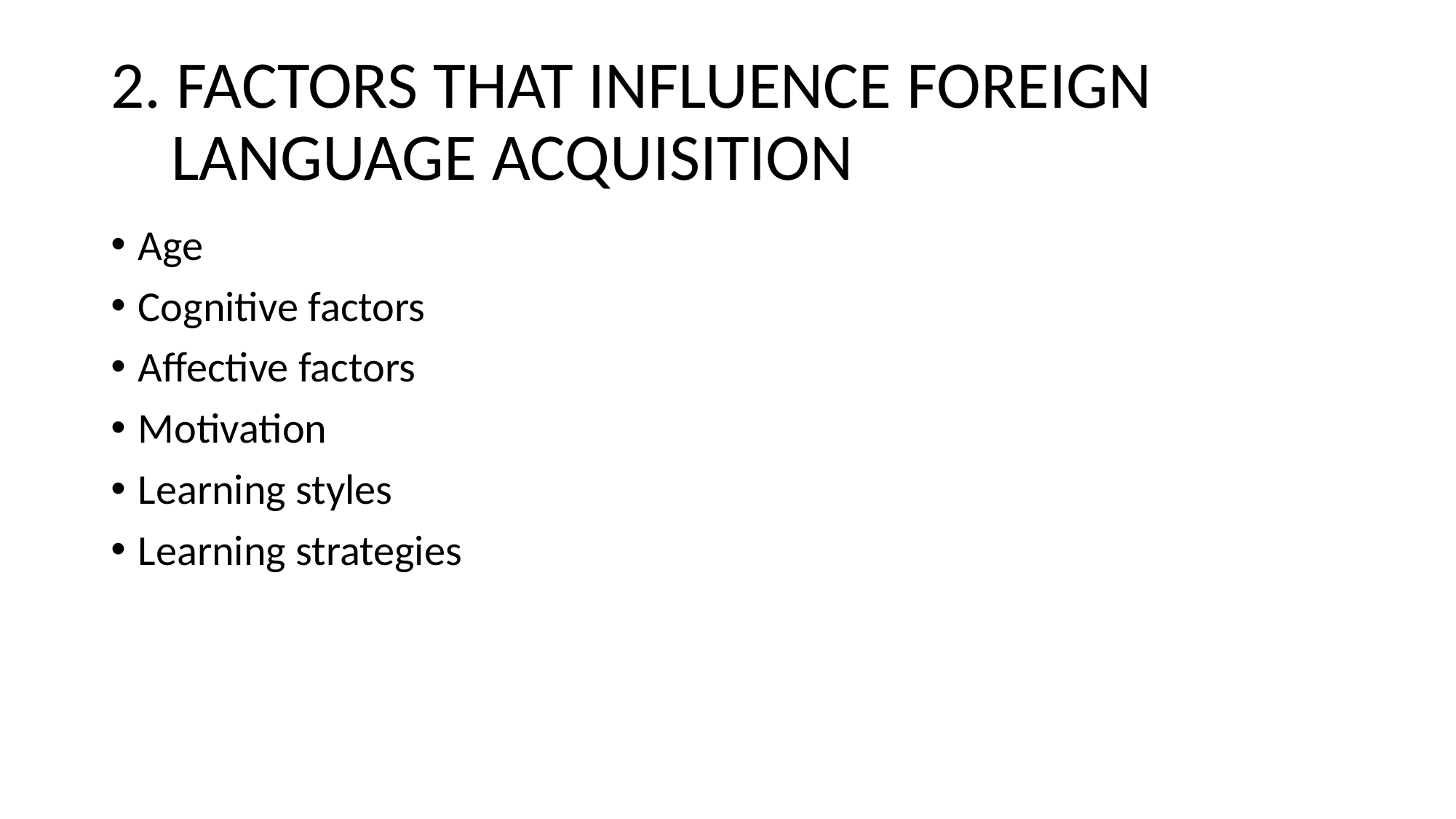

# 2. FACTORS THAT INFLUENCE FOREIGN LANGUAGE ACQUISITION
Age
Cognitive factors
Affective factors
Motivation
Learning styles
Learning strategies